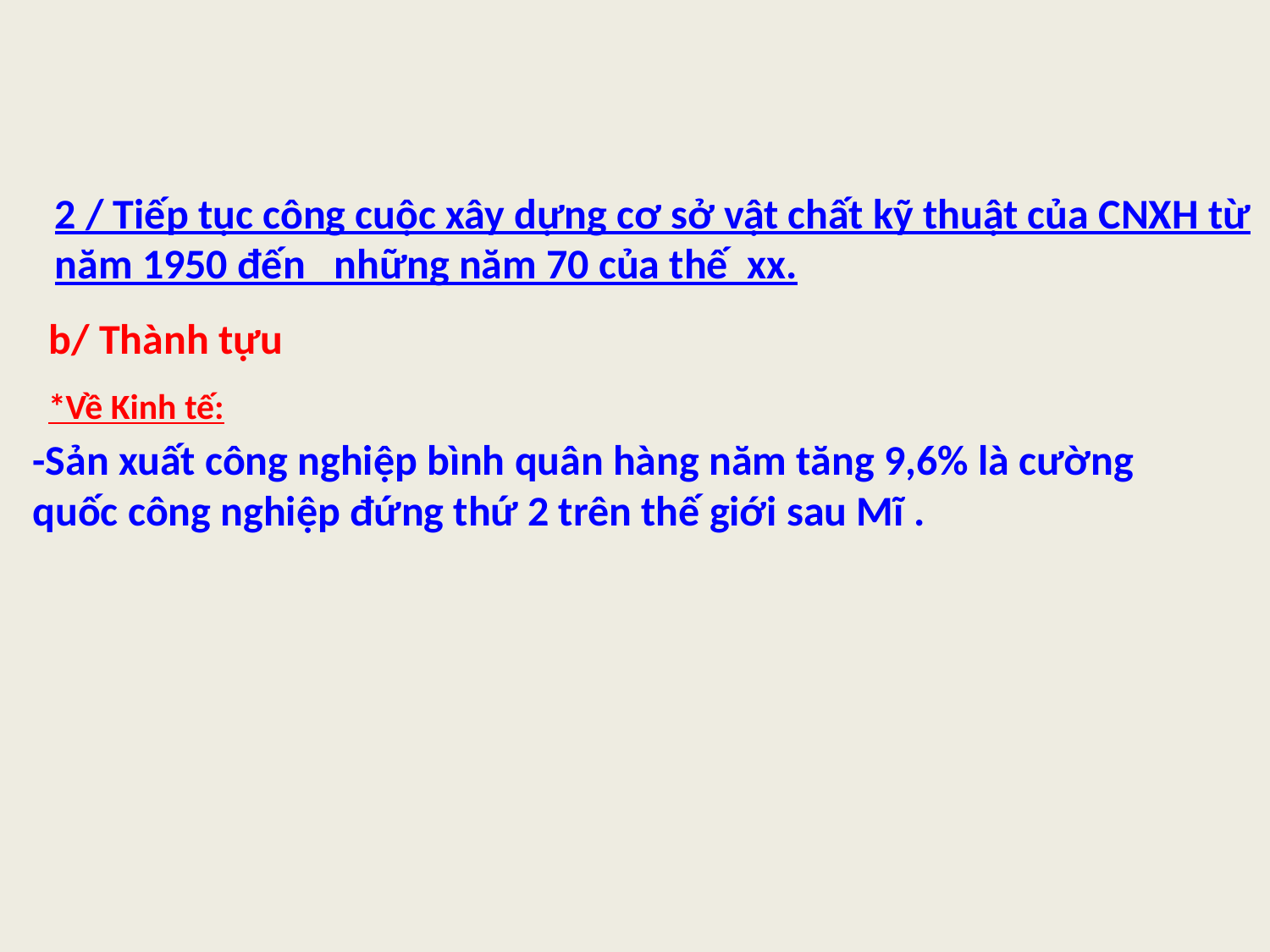

2 / Tiếp tục công cuộc xây dựng cơ sở vật chất kỹ thuật của CNXH từ năm 1950 đến   những năm 70 của thế  xx.
b/ Thành tựu
*Về Kinh tế:
-Sản xuất công nghiệp bình quân hàng năm tăng 9,6% là cường quốc công nghiệp đứng thứ 2 trên thế giới sau Mĩ .